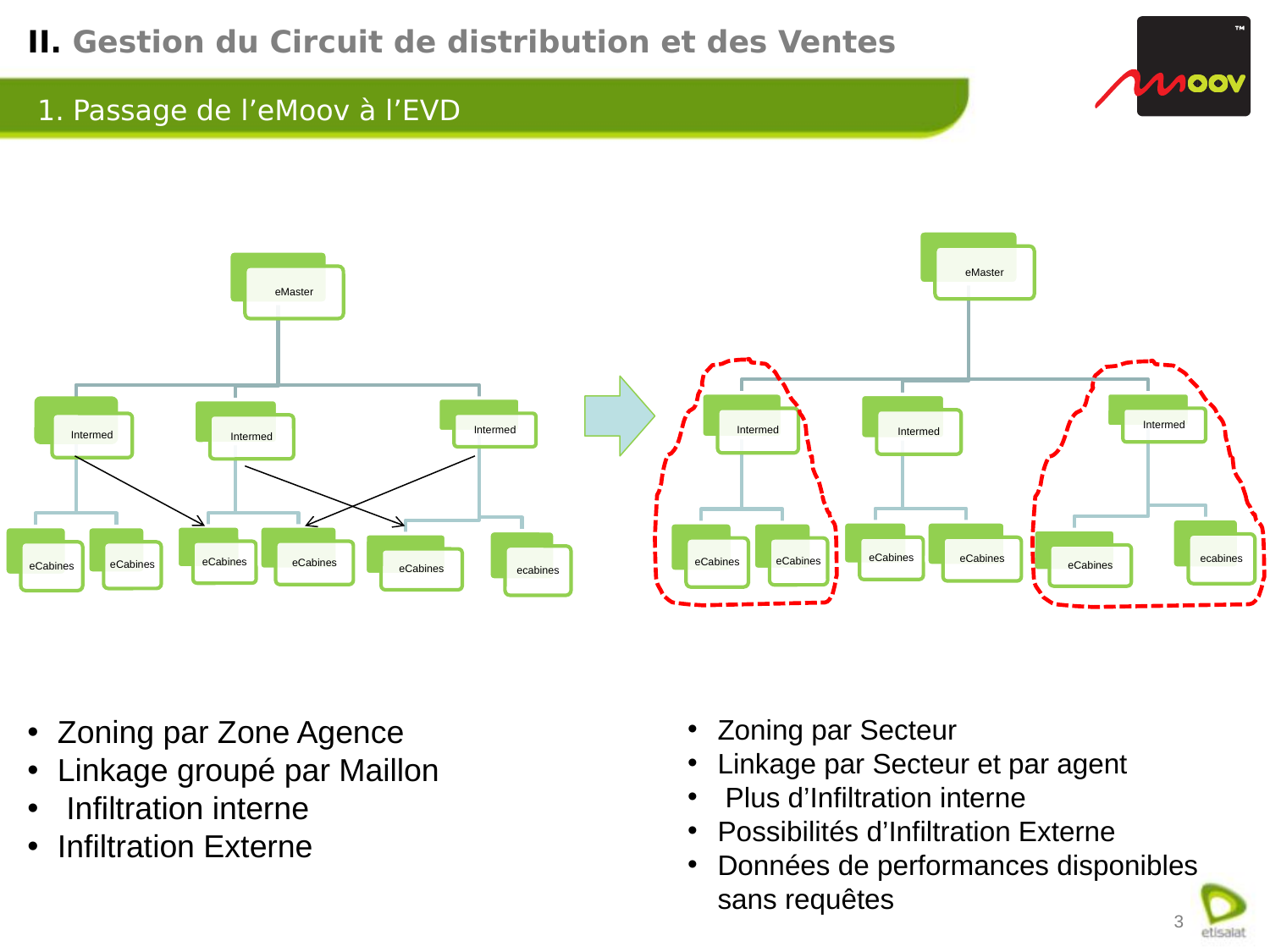

# II. Gestion du Circuit de distribution et des Ventes
1. Passage de l’eMoov à l’EVD

eMaster
Intermed
eCabines
eCabines
Intermed
eCabines
eCabines
Intermed
eCabines
ecabines
eMaster
Intermed
eCabines
eCabines
Intermed
eCabines
eCabines
Intermed
eCabines
ecabines

Zoning par Zone Agence
Linkage groupé par Maillon
 Infiltration interne
Infiltration Externe
Zoning par Secteur
Linkage par Secteur et par agent
 Plus d’Infiltration interne
Possibilités d’Infiltration Externe
Données de performances disponibles sans requêtes
3